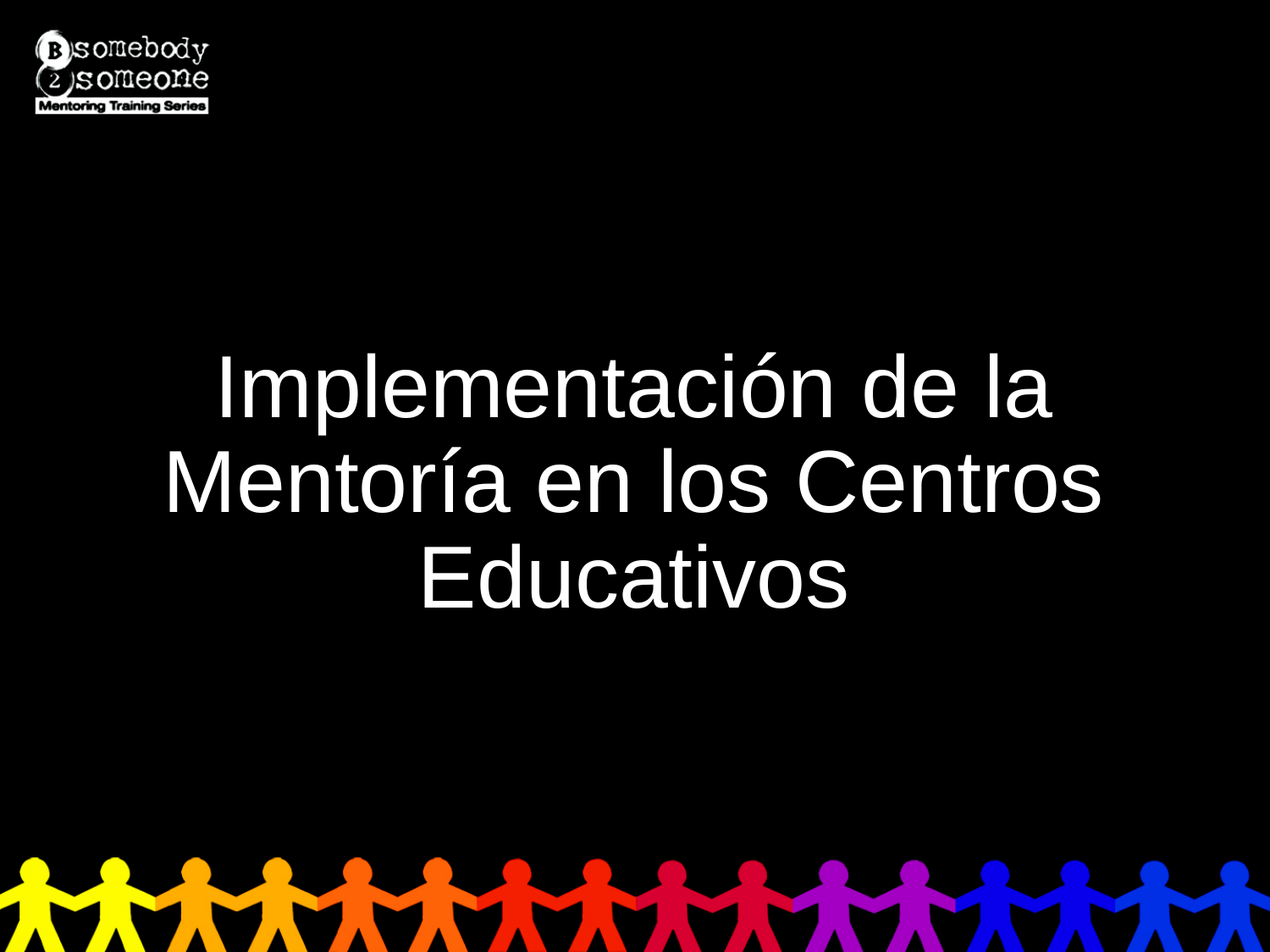

# Implementación de la Mentoría en los Centros Educativos